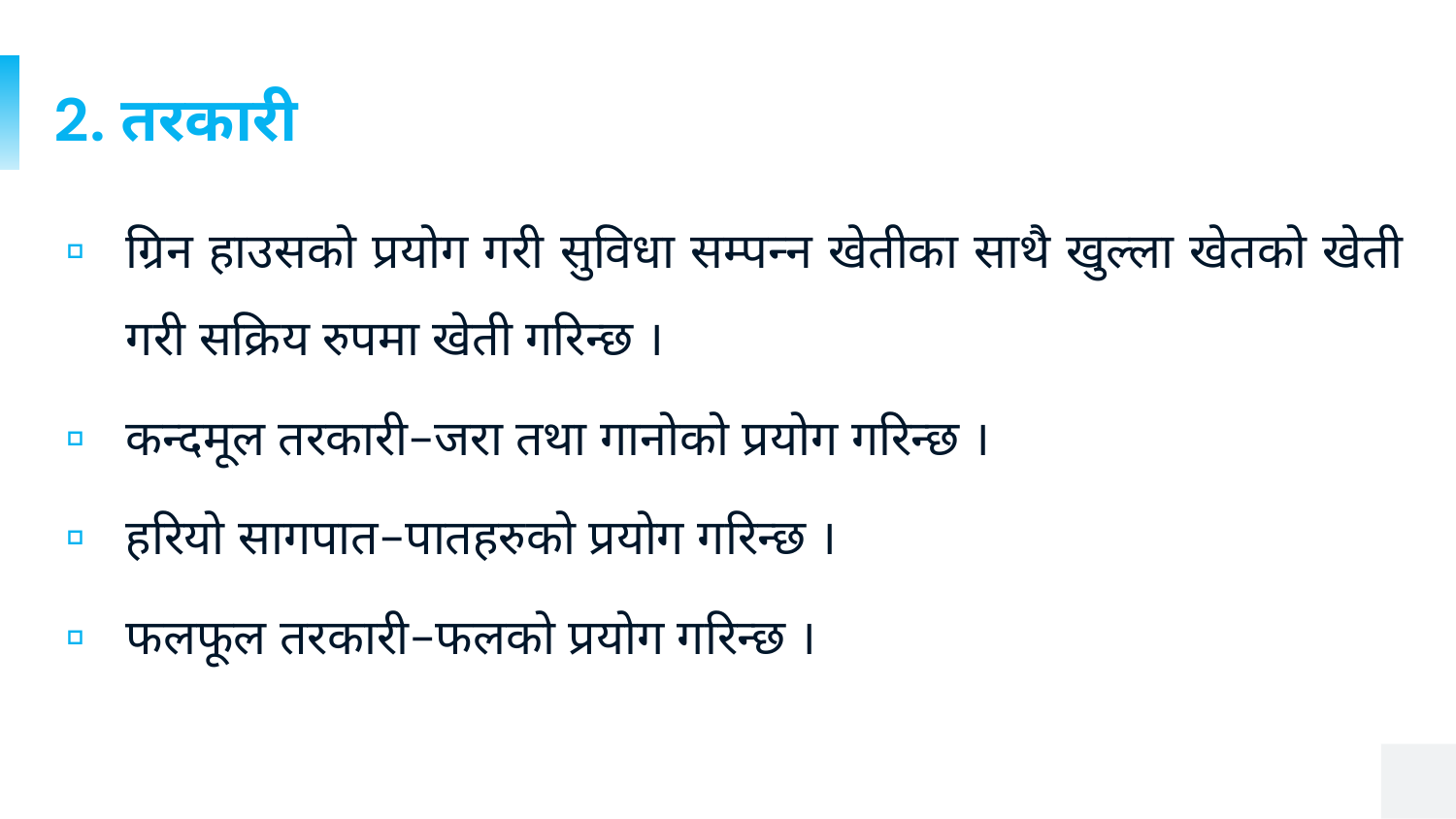

2. तरकारी
ग्रिन हाउसको प्रयोग गरी सुविधा सम्पन्न खेतीका साथै खुल्ला खेतको खेती गरी सक्रिय रुपमा खेती गरिन्छ ।
कन्दमूल तरकारी-जरा तथा गानोको प्रयोग गरिन्छ ।
हरियो सागपात-पातहरुको प्रयोग गरिन्छ ।
फलफूल तरकारी-फलको प्रयोग गरिन्छ ।